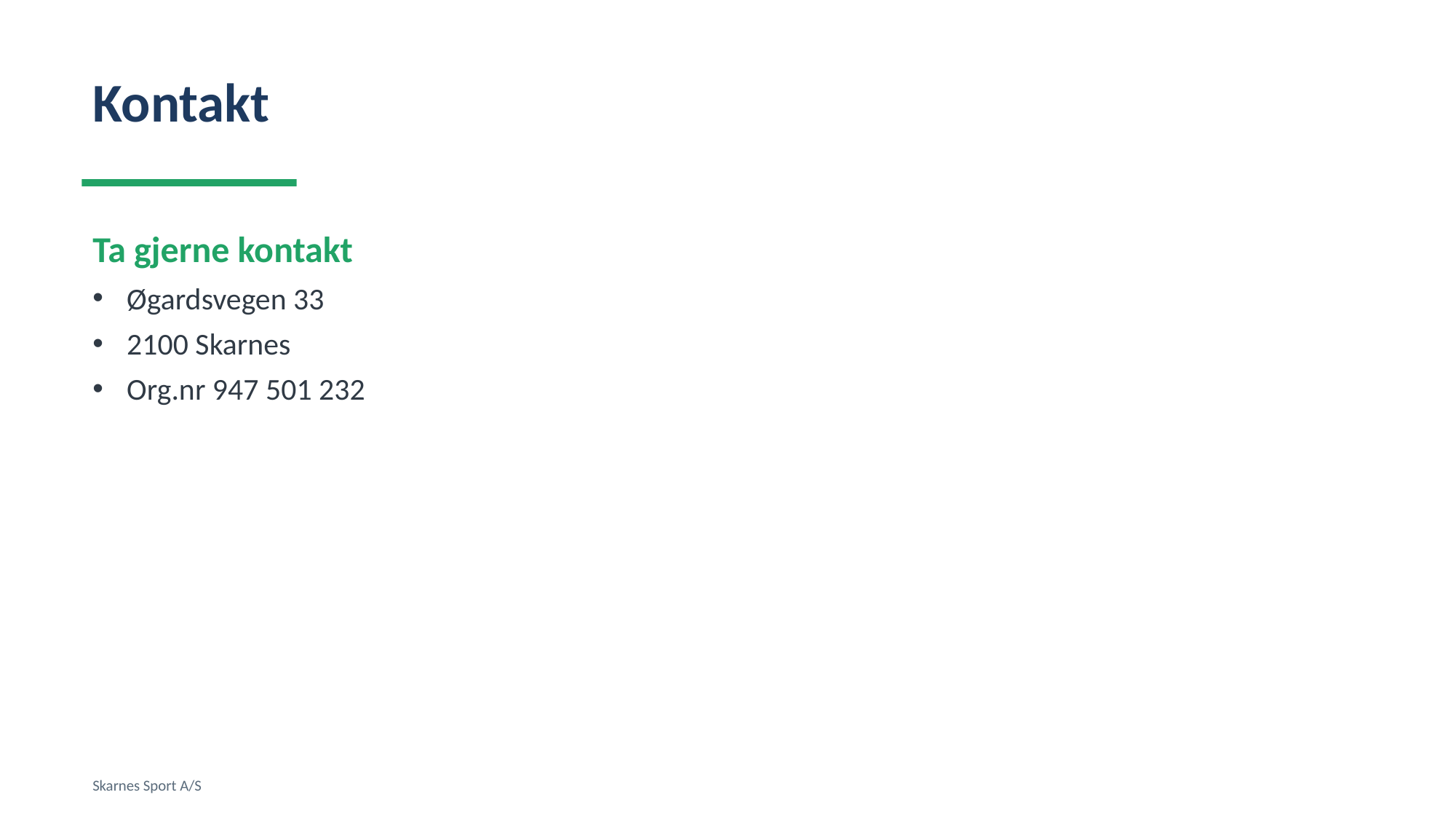

Kontakt

Ta gjerne kontakt
Øgardsvegen 33
2100 Skarnes
Org.nr 947 501 232
Skarnes Sport A/S